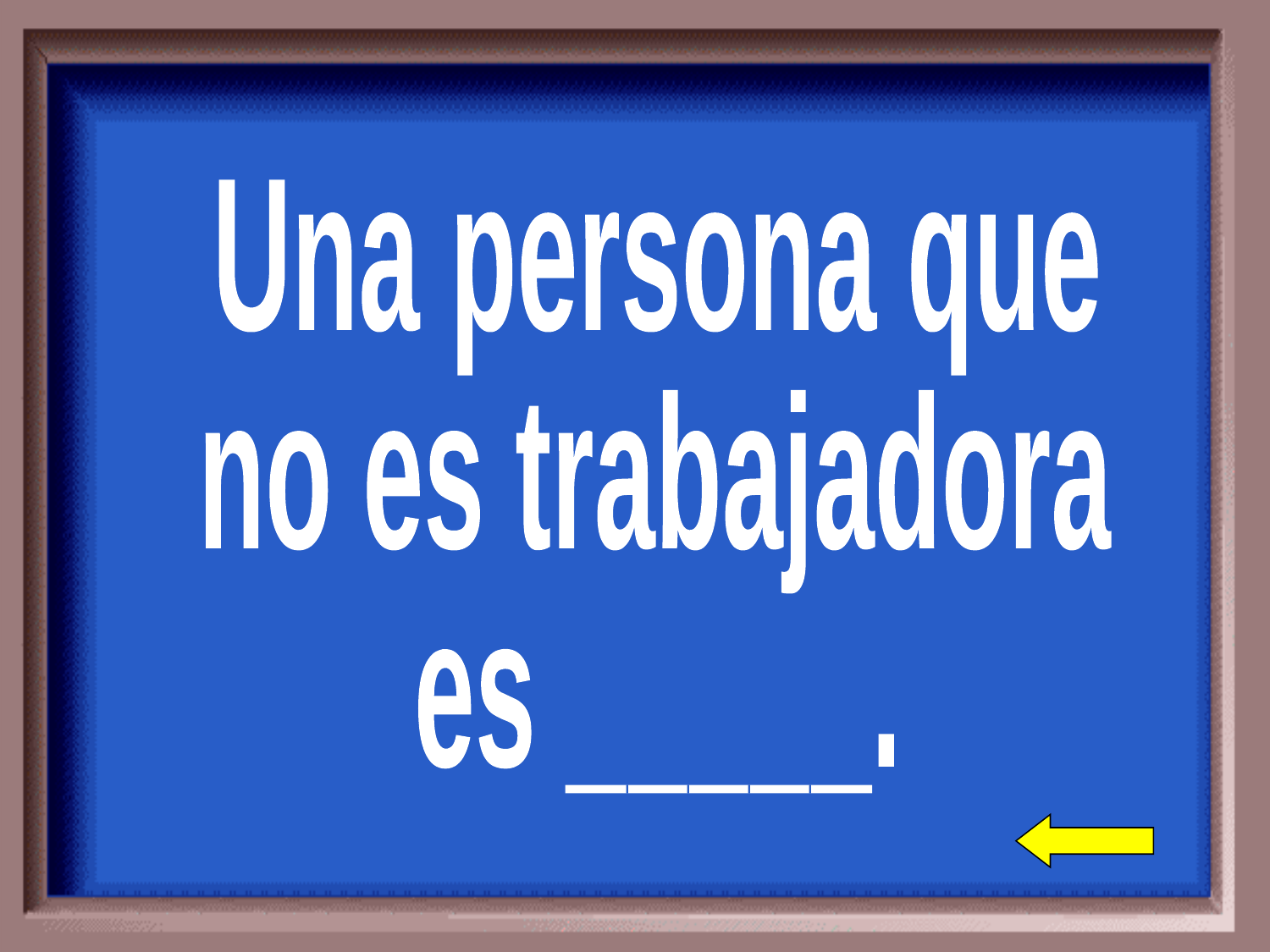

Una persona que
no es trabajadora
es _____.